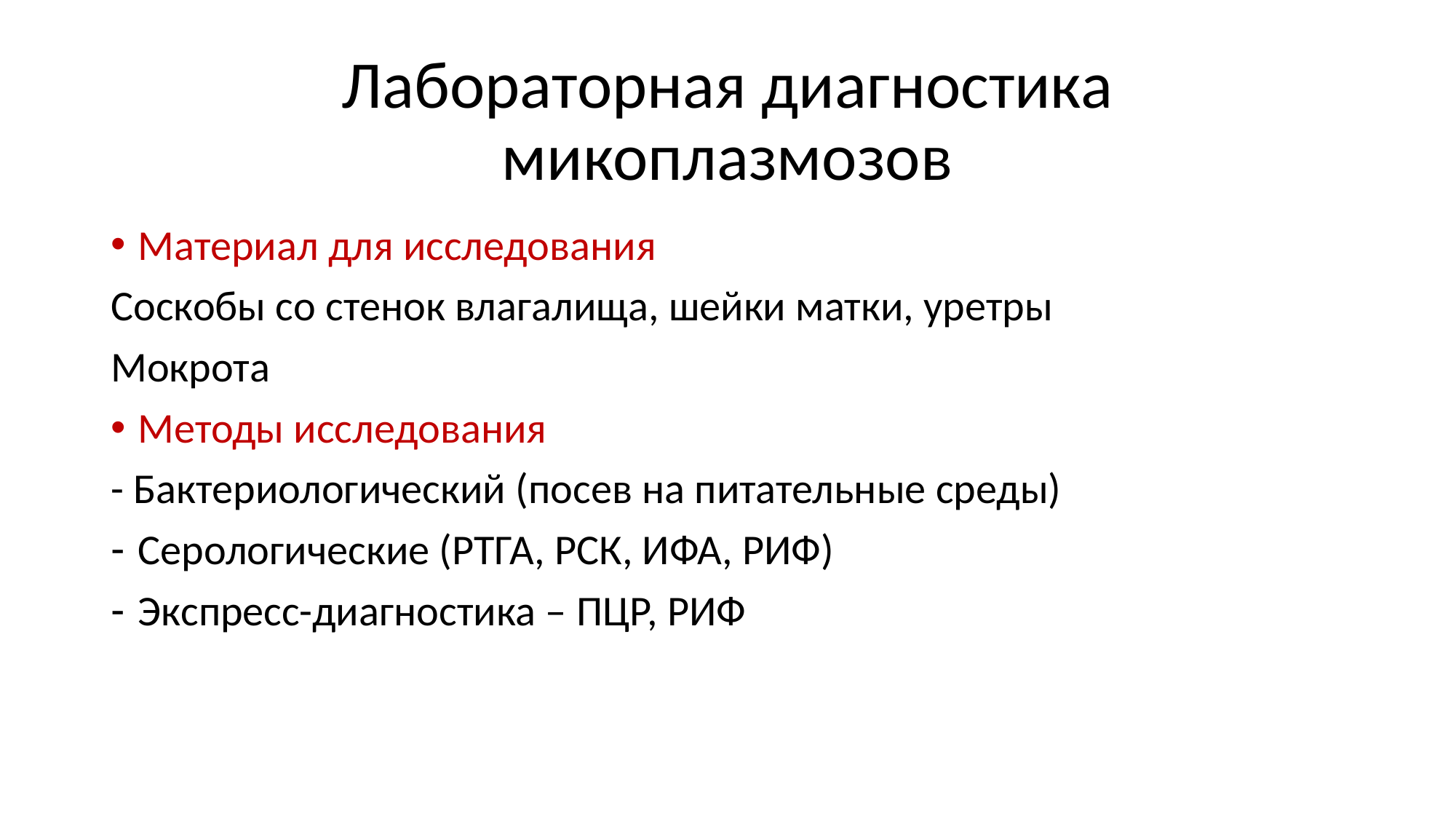

# Лабораторная диагностика микоплазмозов
Материал для исследования
Соскобы со стенок влагалища, шейки матки, уретры
Мокрота
Методы исследования
- Бактериологический (посев на питательные среды)
Серологические (РТГА, РСК, ИФА, РИФ)
Экспресс-диагностика – ПЦР, РИФ